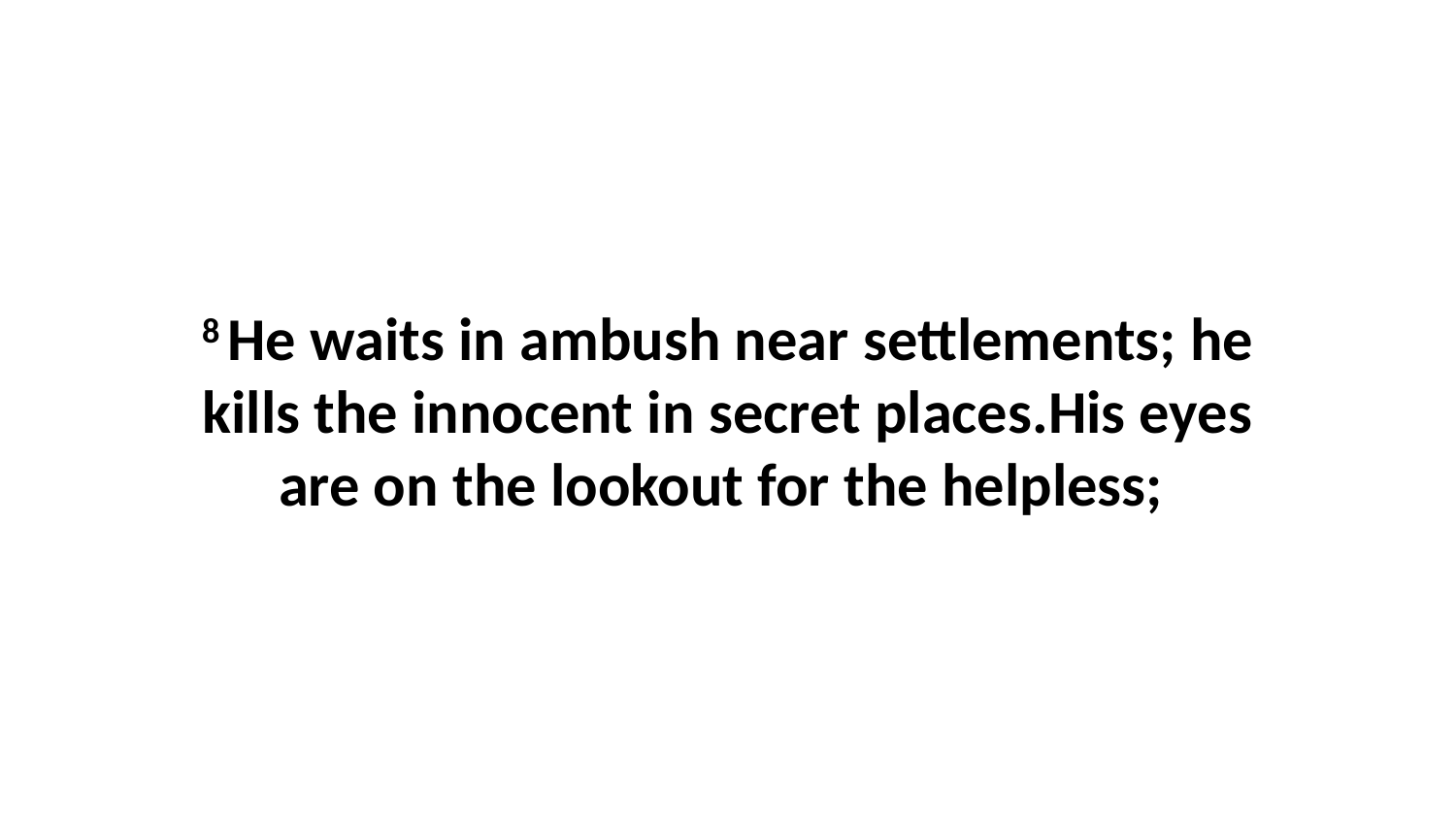

8 He waits in ambush near settlements; he kills the innocent in secret places.His eyes are on the lookout for the helpless;